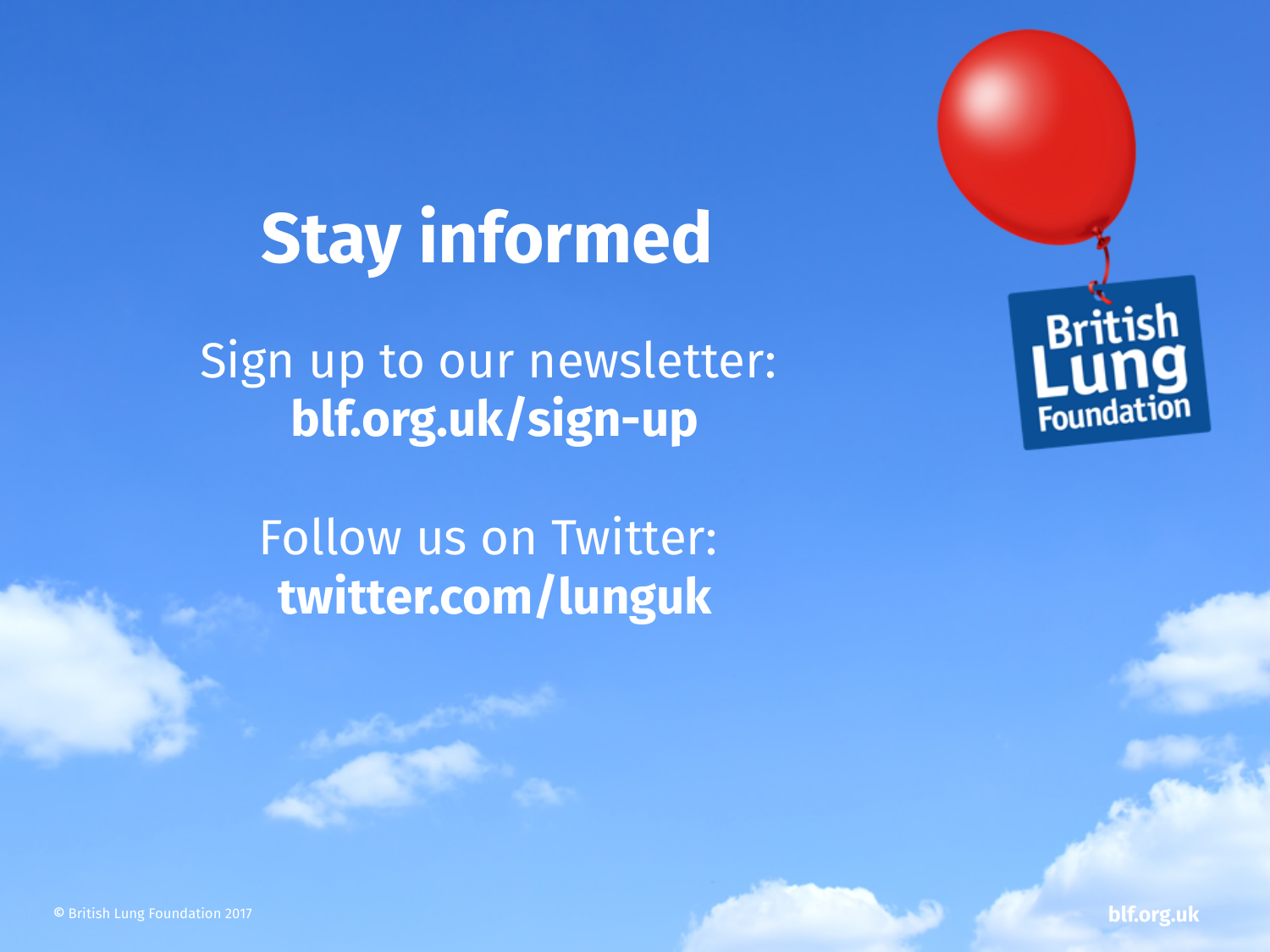

Stay informed
Sign up to our newsletter:
blf.org.uk/sign-up

Follow us on Twitter:
twitter.com/lunguk